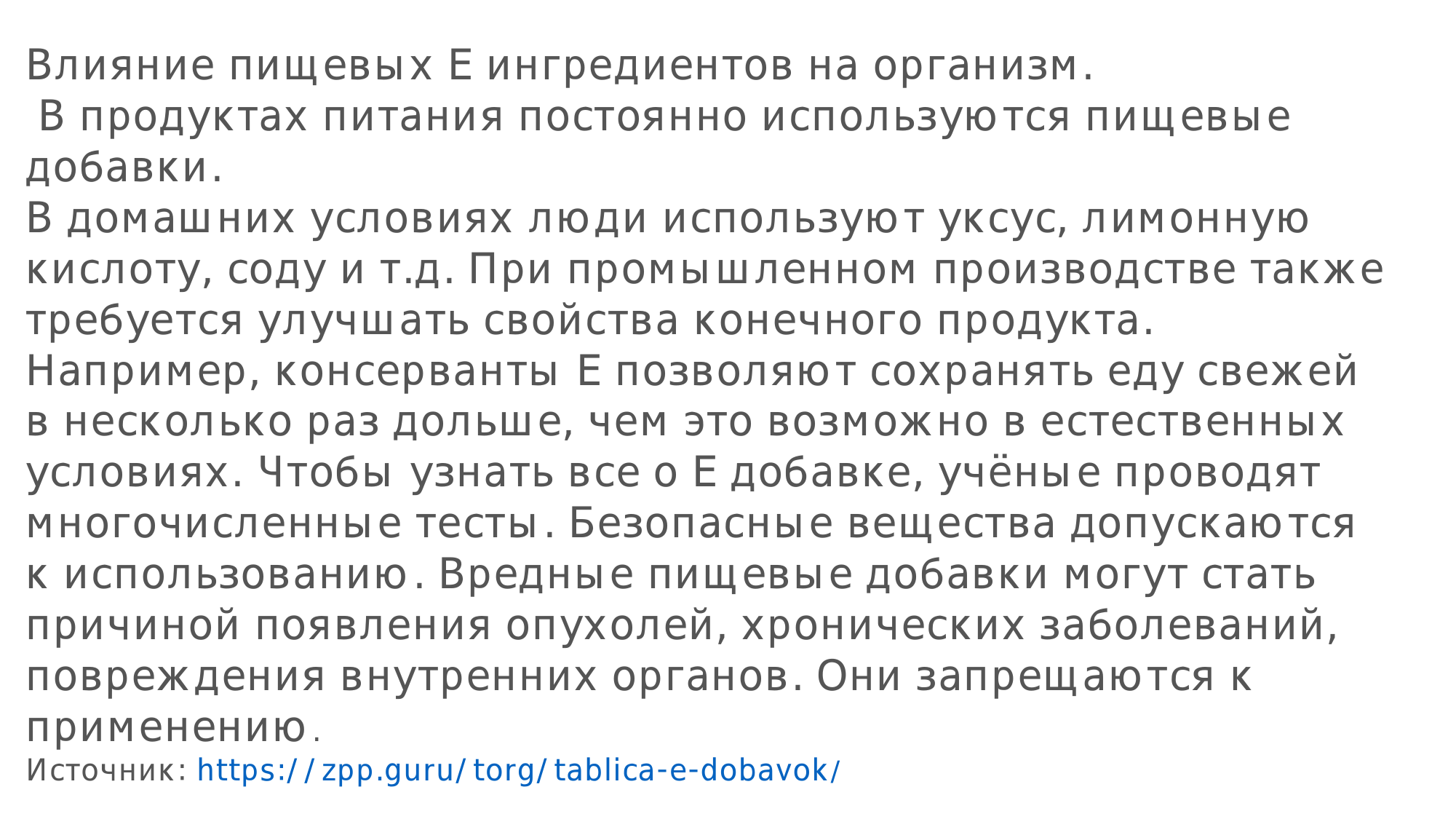

Влияние пищевых Е ингредиентов на организм.
 В продуктах питания постоянно используются пищевые добавки.
В домашних условиях люди используют уксус, лимонную кислоту, соду и т.д. При промышленном производстве также требуется улучшать свойства конечного продукта. Например, консерванты Е позволяют сохранять еду свежей в несколько раз дольше, чем это возможно в естественных условиях. Чтобы узнать все о Е добавке, учёные проводят многочисленные тесты. Безопасные вещества допускаются к использованию. Вредные пищевые добавки могут стать причиной появления опухолей, хронических заболеваний, повреждения внутренних органов. Они запрещаются к применению.
Источник: https://zpp.guru/torg/tablica-e-dobavok/